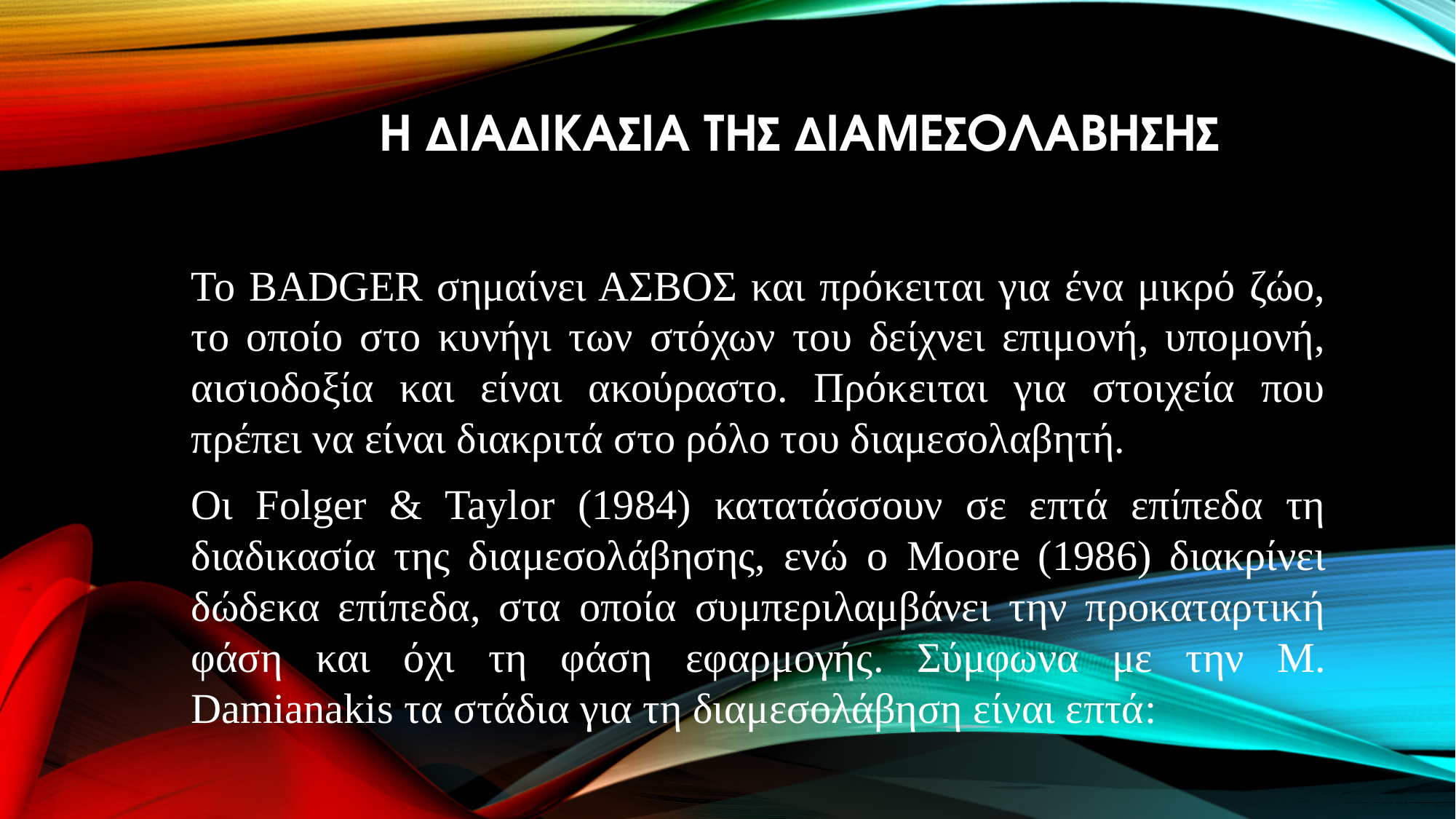

# Η ΔΙΑΔΙΚΑΣΙΑ ΤΗΣ ΔΙΑΜΕΣΟΛΑΒΗΣΗΣ
To BADGER σημαίνει ΑΣΒΟΣ και πρόκειται για ένα μικρό ζώο, το οποίο στο κυνήγι των στόχων του δείχνει επιμονή, υπομονή, αισιοδοξία και είναι ακούραστο. Πρόκειται για στοιχεία που πρέπει να είναι διακριτά στο ρόλο του διαμεσολαβητή.
Οι Folger & Taylor (1984) κατατάσσουν σε επτά επίπεδα τη διαδικασία της διαμεσολάβησης, ενώ ο Moore (1986) διακρίνει δώδεκα επίπεδα, στα οποία συμπεριλαμβάνει την προκαταρτική φάση και όχι τη φάση εφαρμογής. Σύμφωνα με την M. Damianakis τα στάδια για τη διαμεσολάβηση είναι επτά: